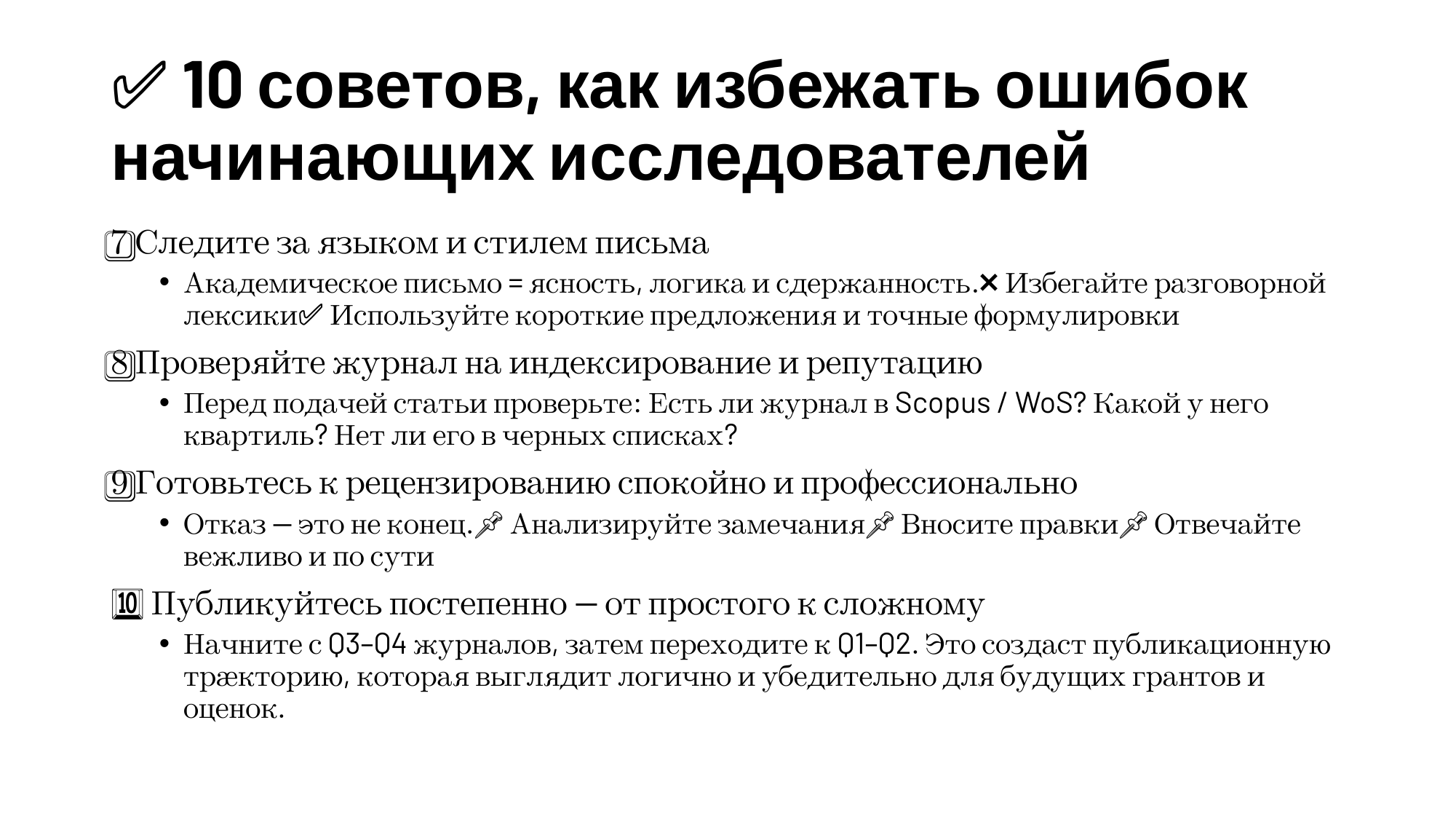

# ✅ 10 советов, как избежать ошибок начинающих исследователей
7️⃣ Следите за языком и стилем письма
Академическое письмо = ясность, логика и сдержанность.❌ Избегайте разговорной лексики✅ Используйте короткие предложения и точные формулировки
8️⃣ Проверяйте журнал на индексирование и репутацию
Перед подачей статьи проверьте: Есть ли журнал в Scopus / WoS? Какой у него квартиль? Нет ли его в черных списках?
9️⃣ Готовьтесь к рецензированию спокойно и профессионально
Отказ — это не конец.📌 Анализируйте замечания📌 Вносите правки📌 Отвечайте вежливо и по сути
🔟 Публикуйтесь постепенно — от простого к сложному
Начните с Q3–Q4 журналов, затем переходите к Q1–Q2. Это создаст публикационную траекторию, которая выглядит логично и убедительно для будущих грантов и оценок.